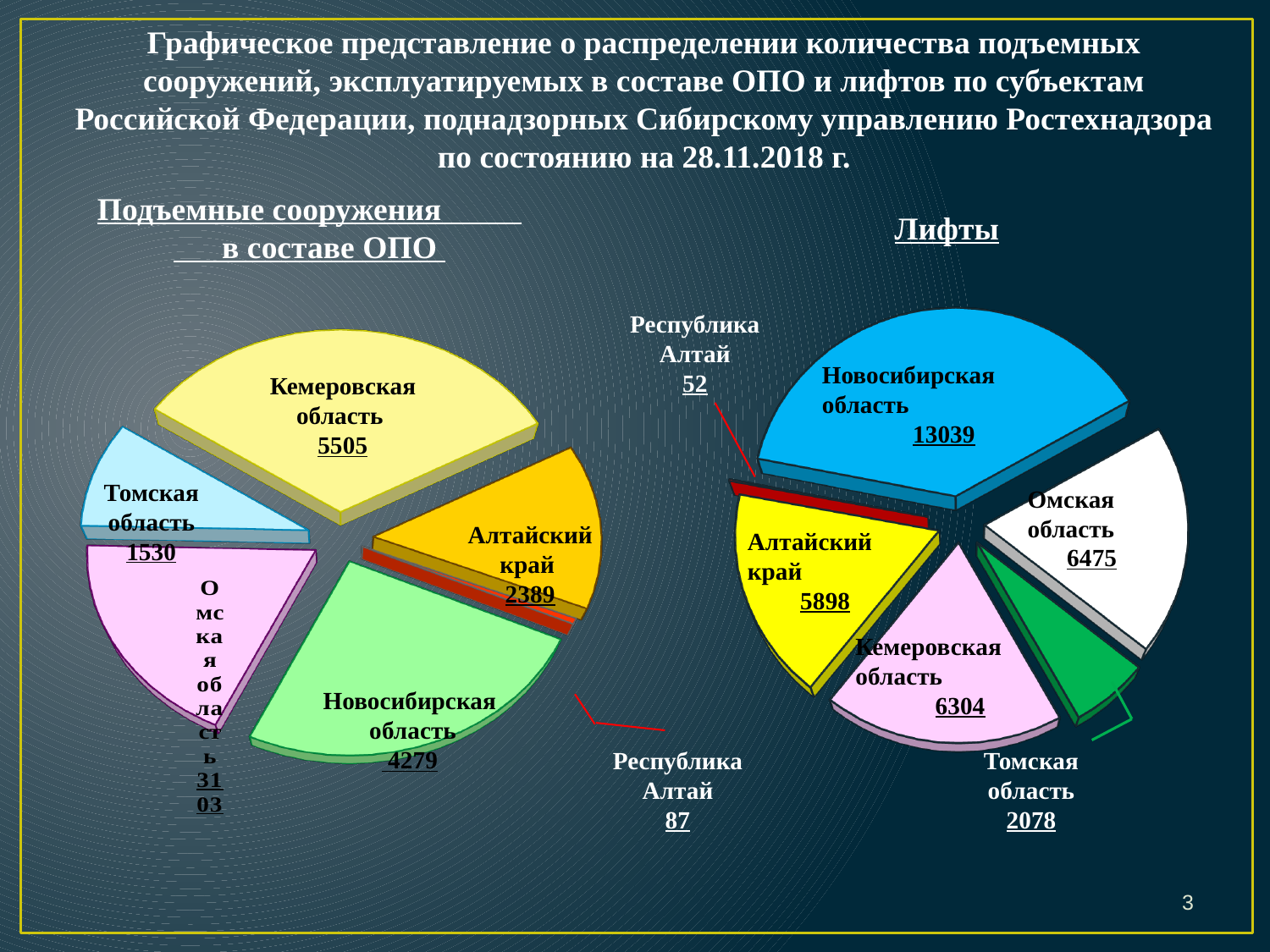

Графическое представление о распределении количества подъемных сооружений, эксплуатируемых в составе ОПО и лифтов по субъектам Российской Федерации, поднадзорных Сибирскому управлению Ростехнадзора
по состоянию на 28.11.2018 г.
Подъемные сооружения                 в составе ОПО
Лифты

[unsupported chart]

[unsupported chart]

Республика Алтай
52
Новосибирская область
13039
Кемеровская область
5505
Томская область
1530
Омская область
6475
Алтайский край
2389
Алтайский край
5898
Кемеровская область
6304
Новосибирская
 область
 4279
Республика Алтай
87
Томская область
2078
3